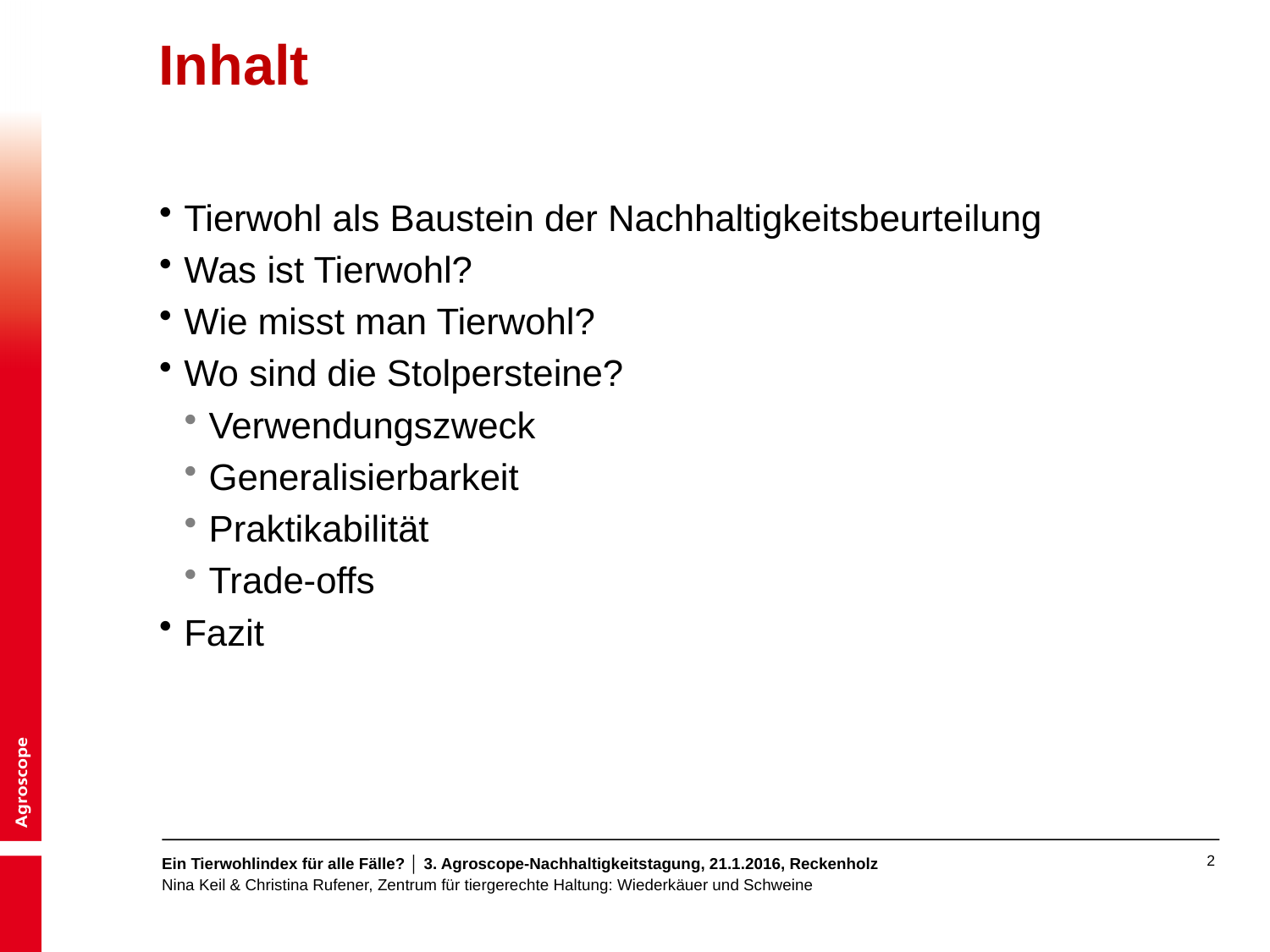

# Inhalt
Tierwohl als Baustein der Nachhaltigkeitsbeurteilung
Was ist Tierwohl?
Wie misst man Tierwohl?
Wo sind die Stolpersteine?
Verwendungszweck
Generalisierbarkeit
Praktikabilität
Trade-offs
Fazit